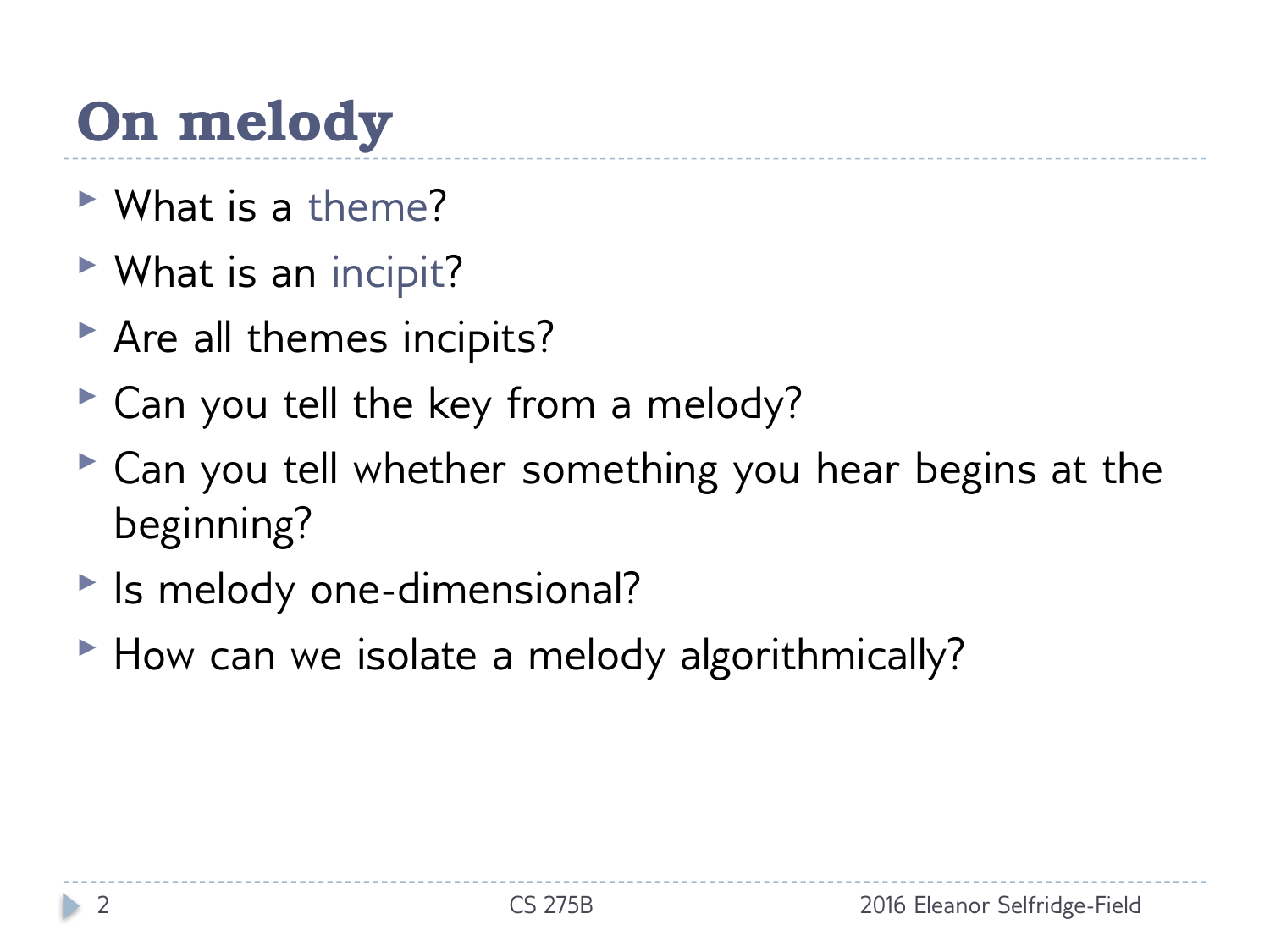

# On melody
What is a theme?
What is an incipit?
Are all themes incipits?
Can you tell the key from a melody?
Can you tell whether something you hear begins at the beginning?
Is melody one-dimensional?
How can we isolate a melody algorithmically?

2
CS 275B                                    2016 Eleanor Selfridge-Field